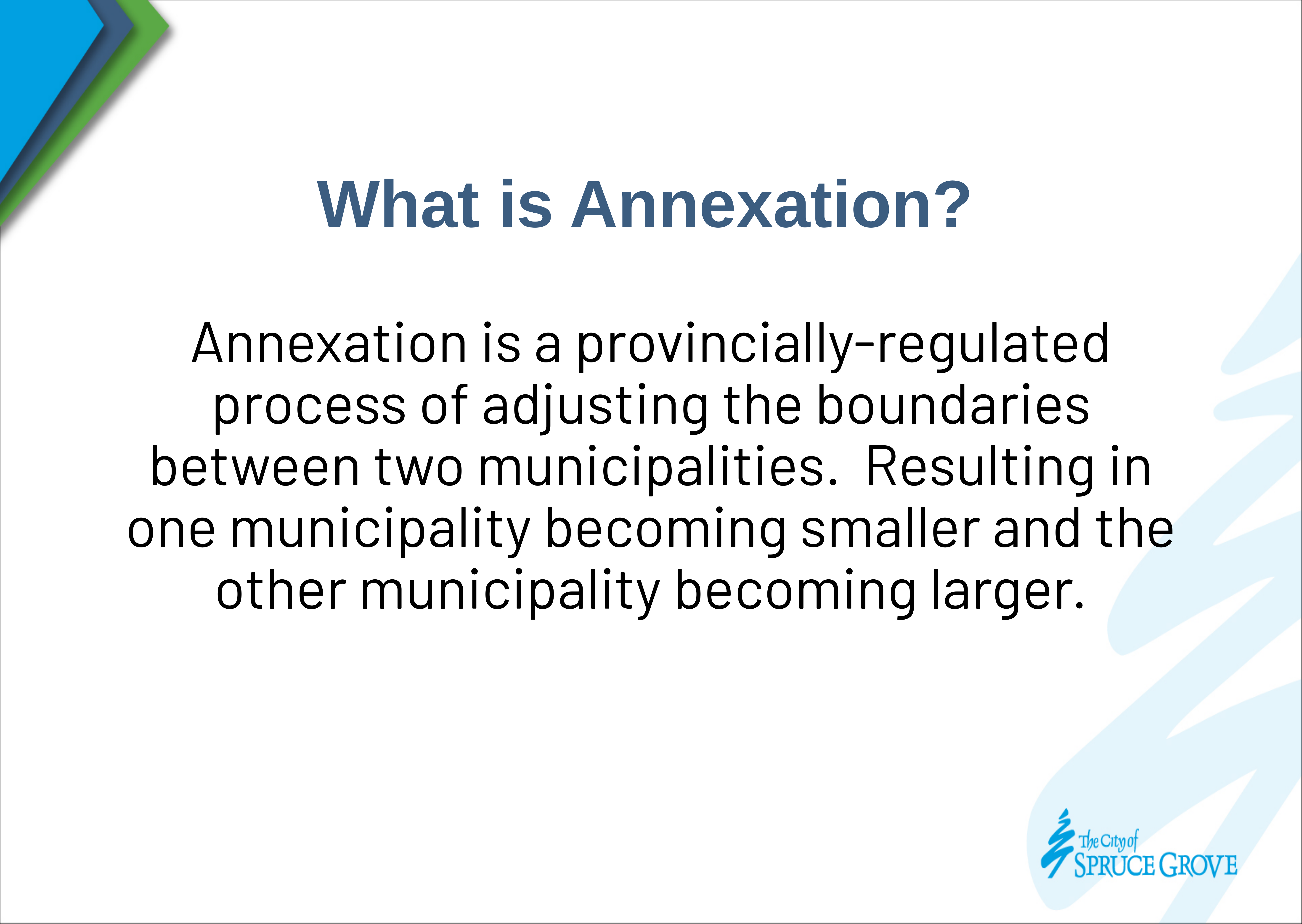

# What is Annexation?
Annexation is a provincially-regulated process of adjusting the boundaries between two municipalities.  Resulting in one municipality becoming smaller and the other municipality becoming larger.